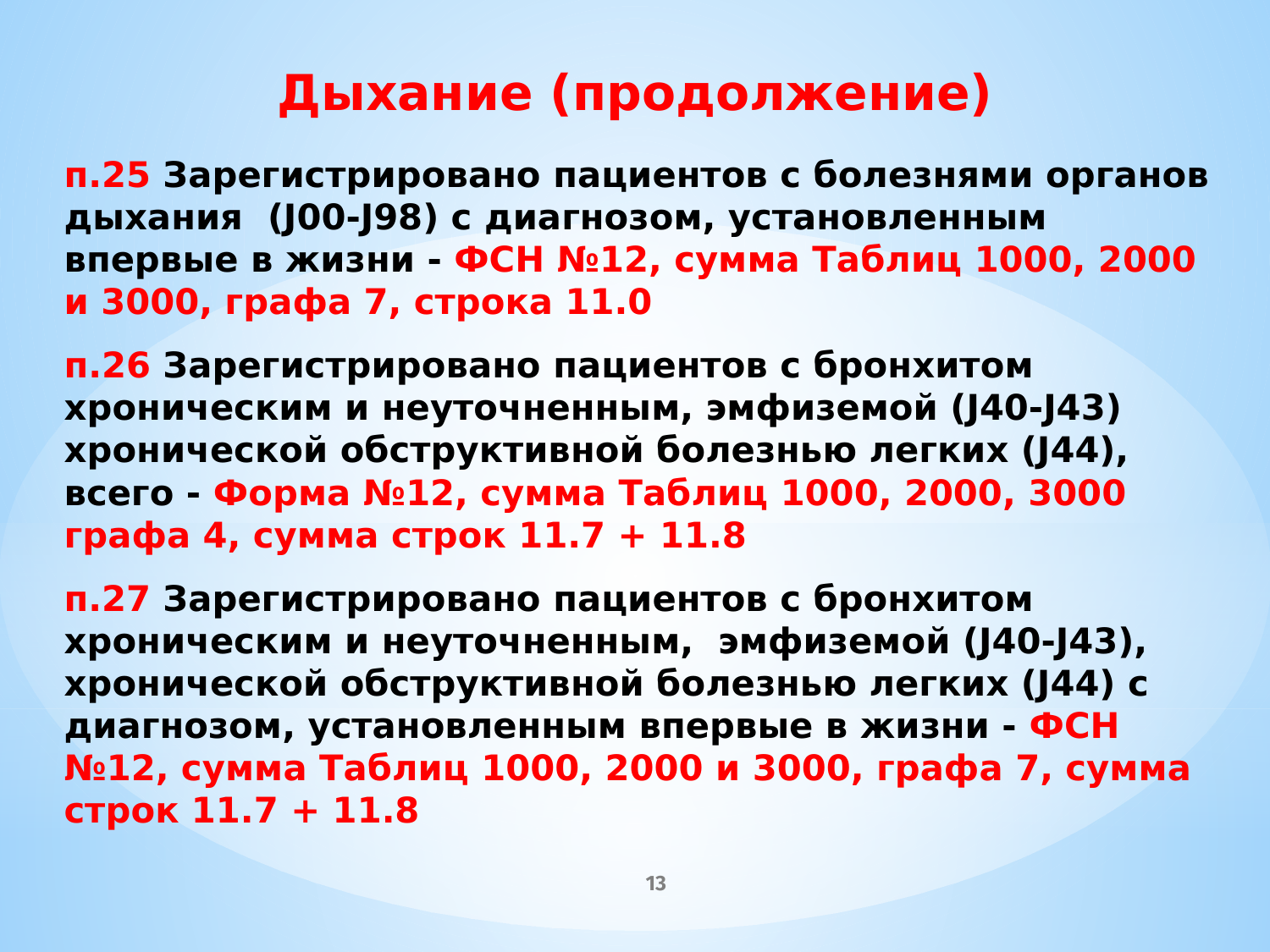

Дыхание (продолжение)
п.25 Зарегистрировано пациентов с болезнями органов дыхания  (J00-J98) с диагнозом, установленным впервые в жизни - ФСН №12, сумма Таблиц 1000, 2000 и 3000, графа 7, строка 11.0
п.26 Зарегистрировано пациентов с бронхитом хроническим и неуточненным, эмфиземой (J40-J43) хронической обструктивной болезнью легких (J44), всего - Форма №12, сумма Таблиц 1000, 2000, 3000 графа 4, сумма строк 11.7 + 11.8
п.27 Зарегистрировано пациентов с бронхитом хроническим и неуточненным,  эмфиземой (J40-J43), хронической обструктивной болезнью легких (J44) с диагнозом, установленным впервые в жизни - ФСН №12, сумма Таблиц 1000, 2000 и 3000, графа 7, сумма строк 11.7 + 11.8

13